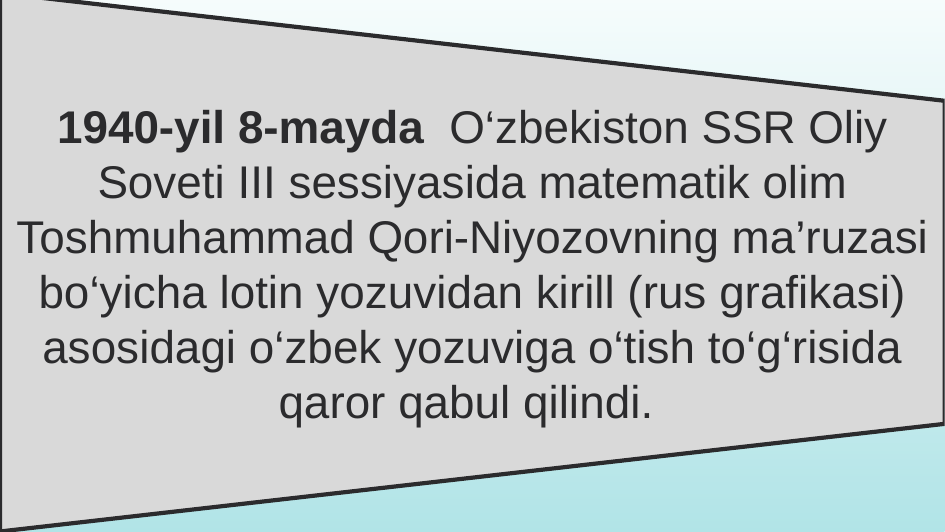

1940-yil 8-mayda  O‘zbekiston SSR Oliy Soveti III sessiyasida matematik olim Toshmuhammad Qori-Niyozovning ma’ruzasi bo‘yicha lotin yozuvidan kirill (rus grafikasi) asosidagi o‘zbek yozuviga o‘tish to‘g‘risida qaror qabul qilindi.